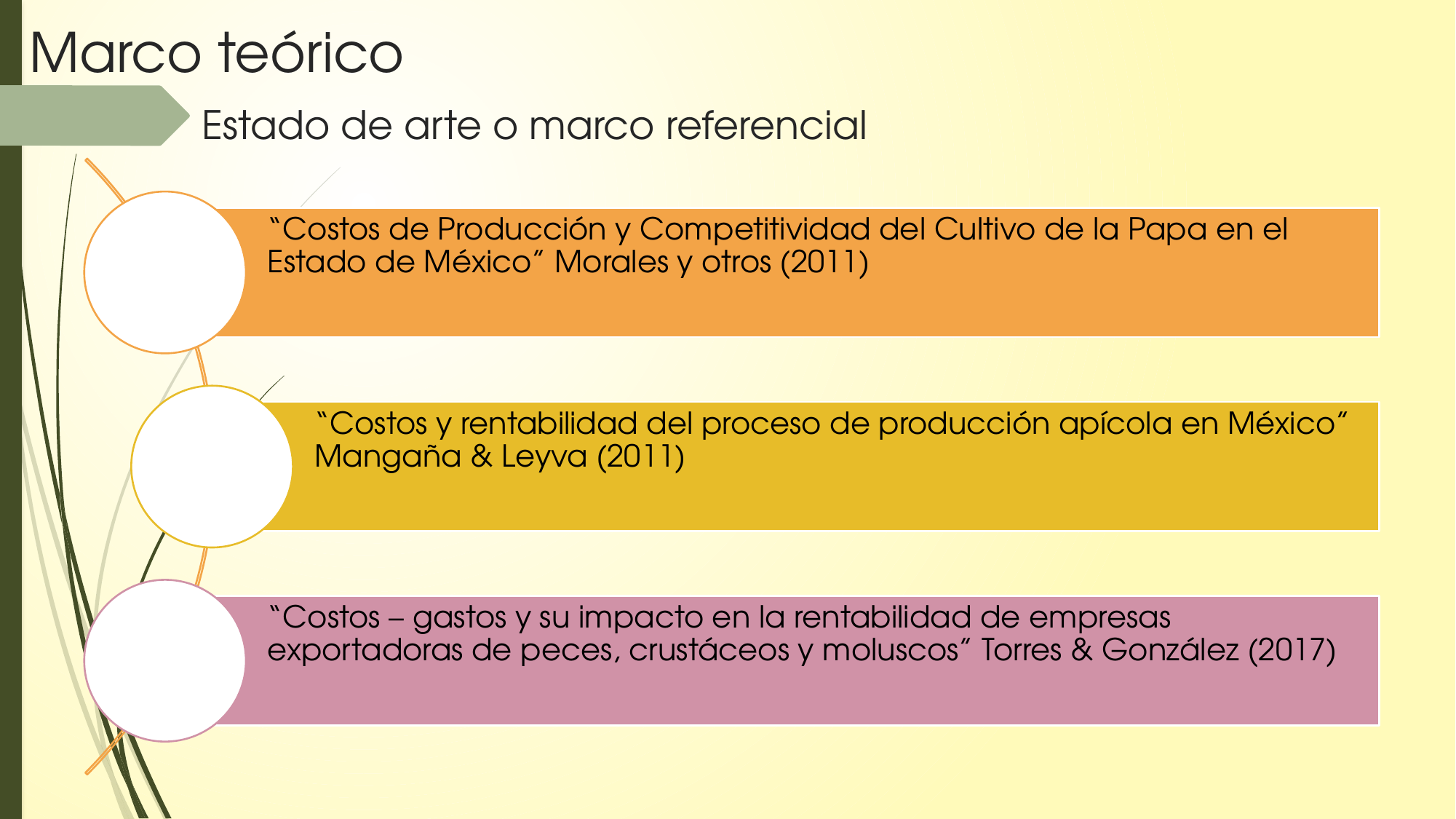

# Marco teórico
Estado de arte o marco referencial
“Costos de Producción y Competitividad del Cultivo de la Papa en el Estado de México” Morales y otros (2011)

“Costos y rentabilidad del proceso de producción apícola en México” Mangaña & Leyva (2011)

“Costos – gastos y su impacto en la rentabilidad de empresas exportadoras de peces, crustáceos y moluscos” Torres & González (2017)